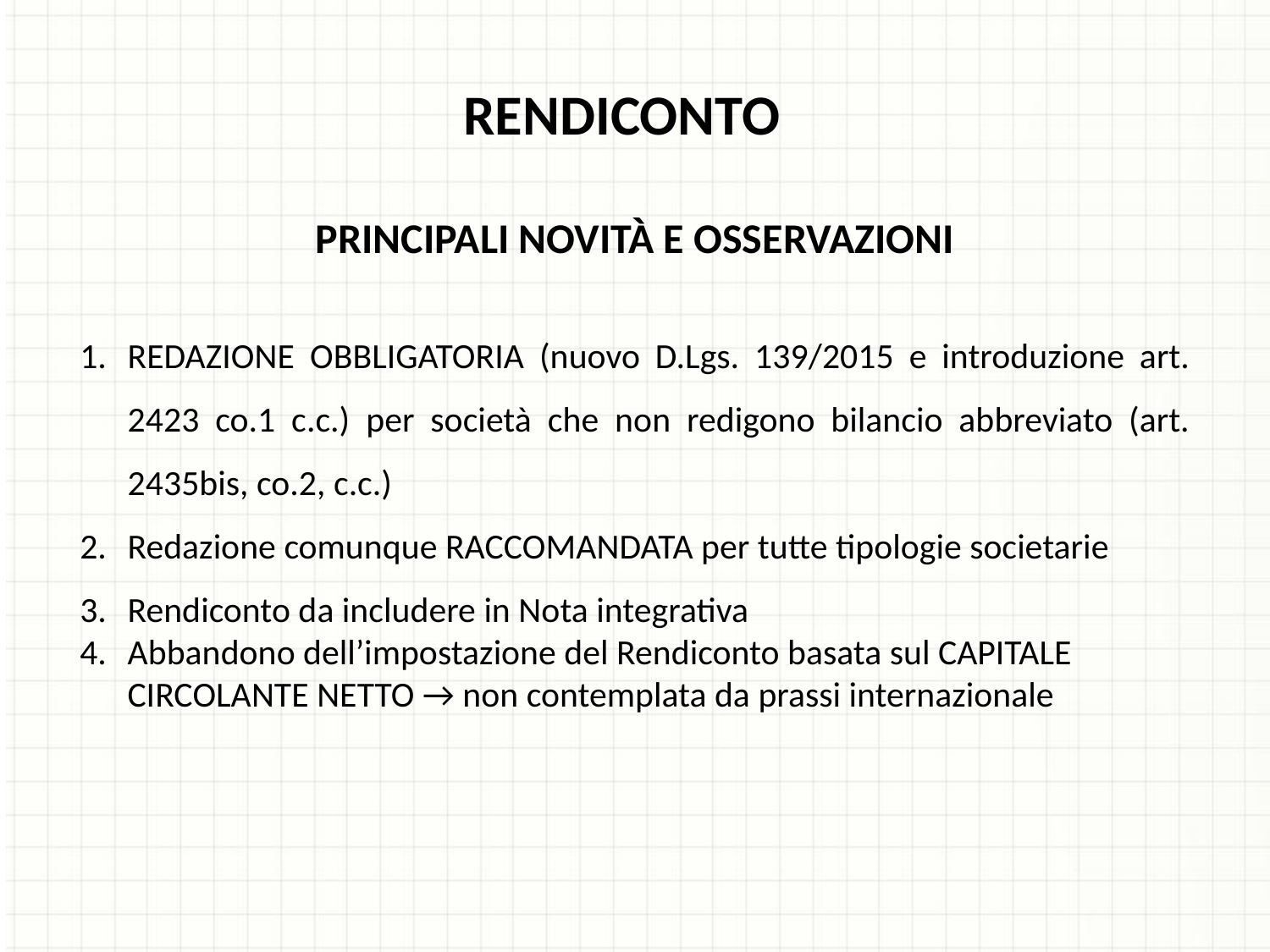

RENDICONTO
PRINCIPALI NOVITÀ E OSSERVAZIONI
REDAZIONE OBBLIGATORIA (nuovo D.Lgs. 139/2015 e introduzione art. 2423 co.1 c.c.) per società che non redigono bilancio abbreviato (art. 2435bis, co.2, c.c.)
Redazione comunque RACCOMANDATA per tutte tipologie societarie
Rendiconto da includere in Nota integrativa
Abbandono dell’impostazione del Rendiconto basata sul CAPITALE CIRCOLANTE NETTO → non contemplata da prassi internazionale